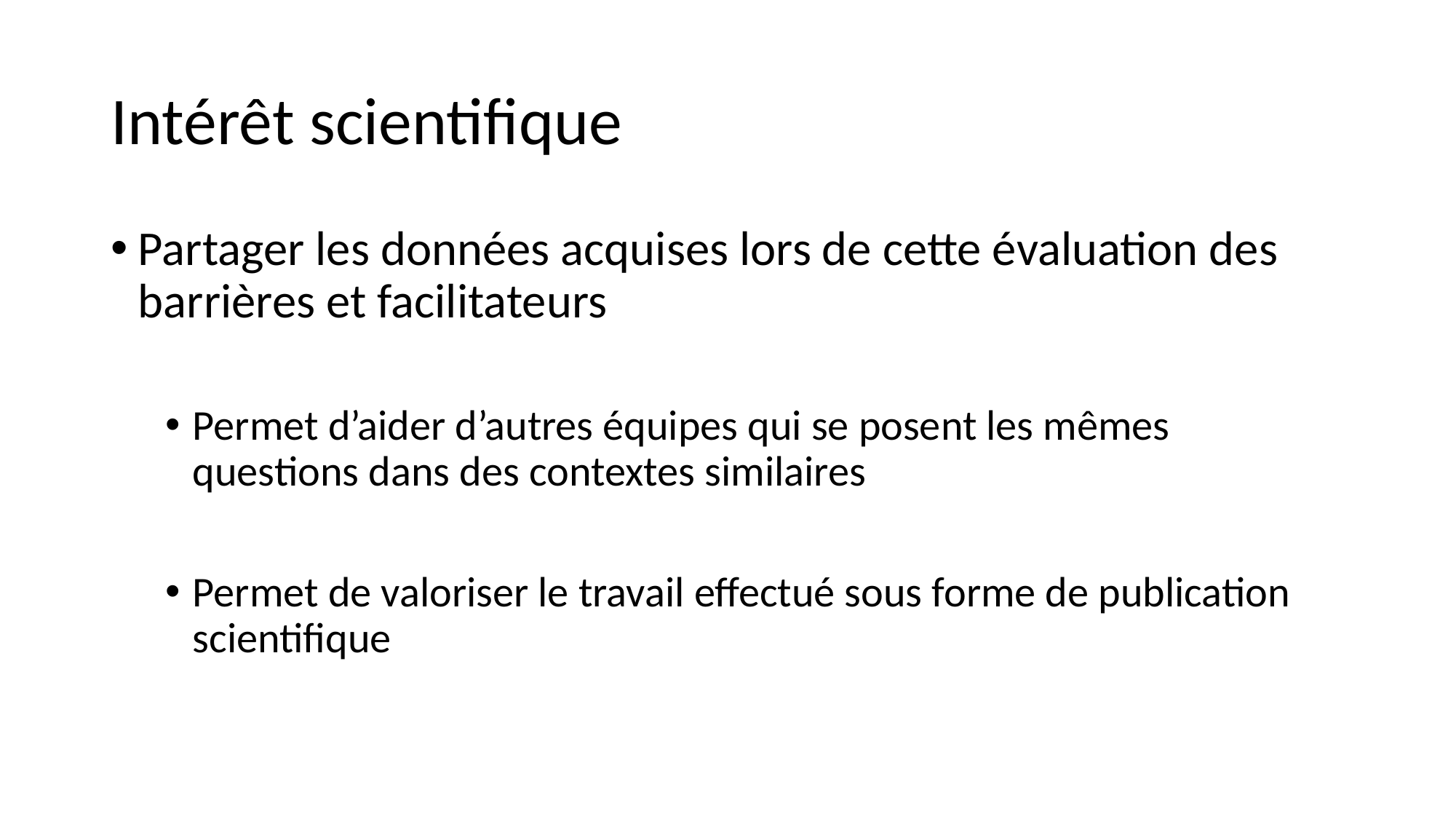

# Intérêt scientifique
Partager les données acquises lors de cette évaluation des barrières et facilitateurs

Permet d’aider d’autres équipes qui se posent les mêmes questions dans des contextes similaires

Permet de valoriser le travail effectué sous forme de publication scientifique